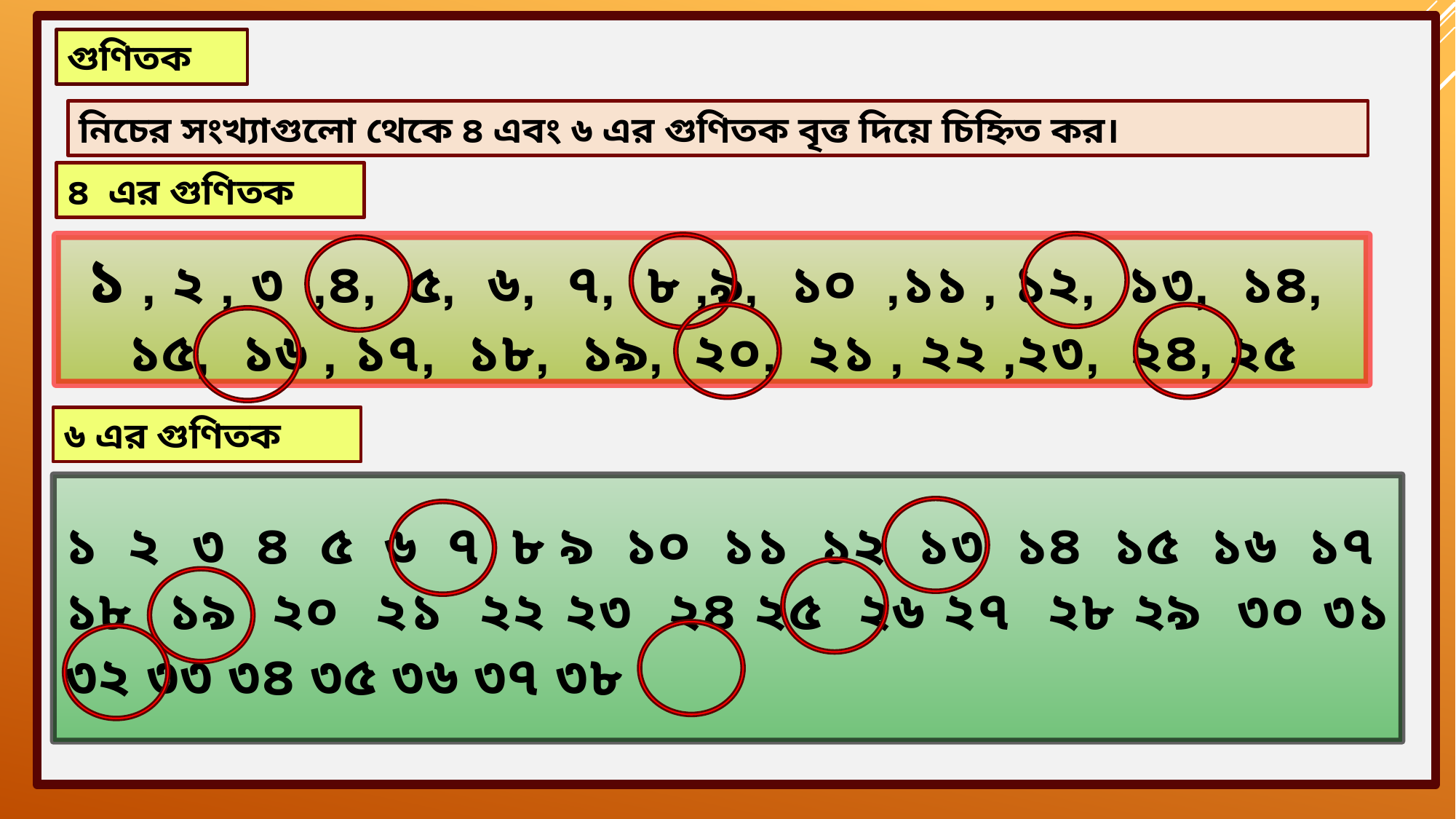

গুণিতক
নিচের সংখ্যাগুলো থেকে ৪ এবং ৬ এর গুণিতক বৃত্ত দিয়ে চিহ্নিত কর।
৪  এর গুণিতক

১ , ২ , ৩  ,৪,  ৫,  ৬,  ৭,  ৮ ,৯,  ১০  ,১১ , ১২,  ১৩,  ১৪,  ১৫,  ১৬ , ১৭,  ১৮,  ১৯,  ২০,  ২১ , ২২ ,২৩,  ২৪, ২৫

৬ এর গুণিতক
১  ২  ৩  ৪  ৫  ৬  ৭  ৮ ৯  ১০  ১১  ১২  ১৩  ১৪  ১৫  ১৬  ১৭  ১৮  ১৯  ২০  ২১  ২২ ২৩  ২৪ ২৫  ২৬ ২৭  ২৮ ২৯  ৩০ ৩১ ৩২ ৩৩ ৩৪ ৩৫ ৩৬ ৩৭ ৩৮